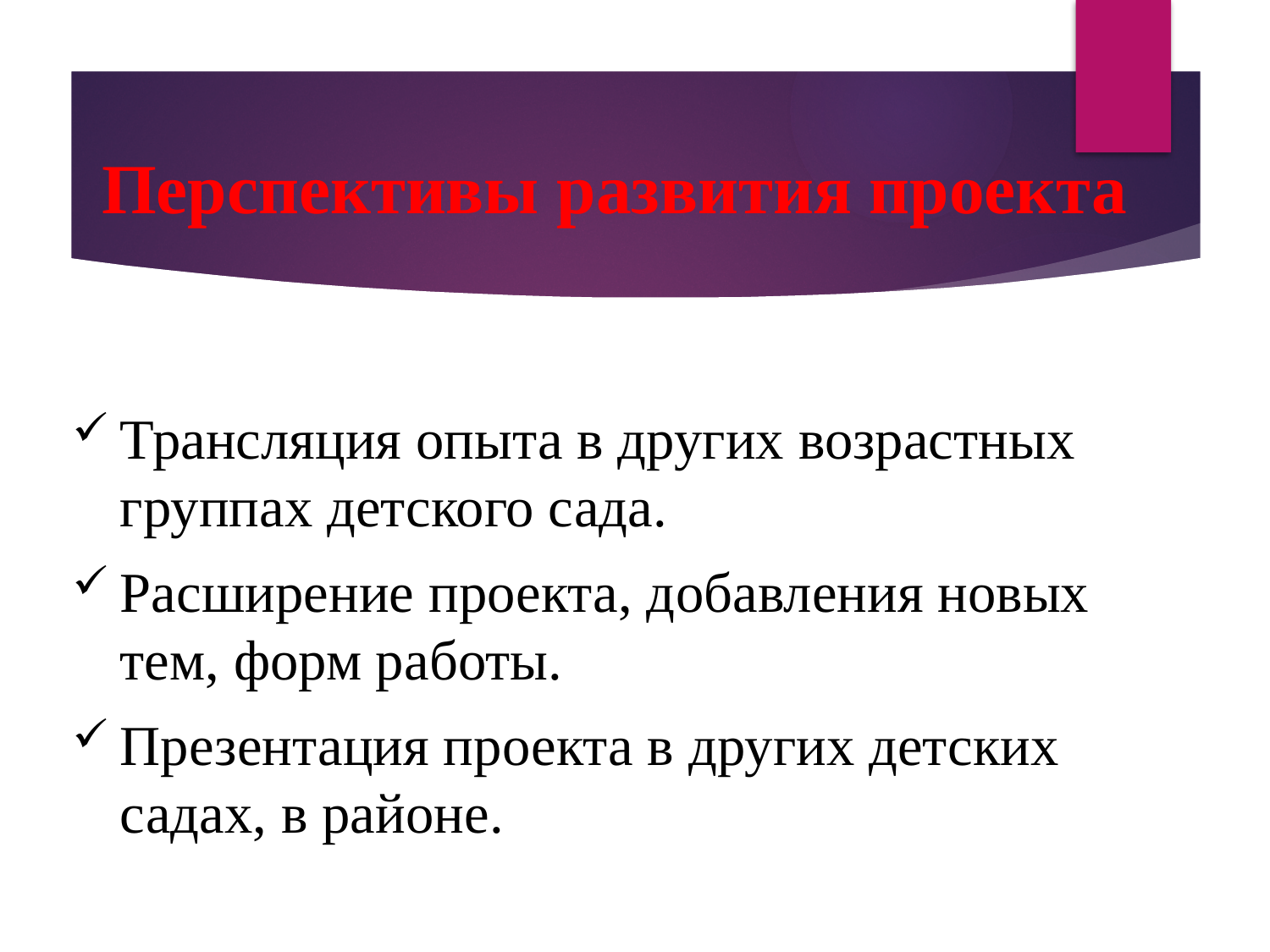

# Перспективы развития проекта
Трансляция опыта в других возрастных группах детского сада.
Расширение проекта, добавления новых тем, форм работы.
Презентация проекта в других детских садах, в районе.